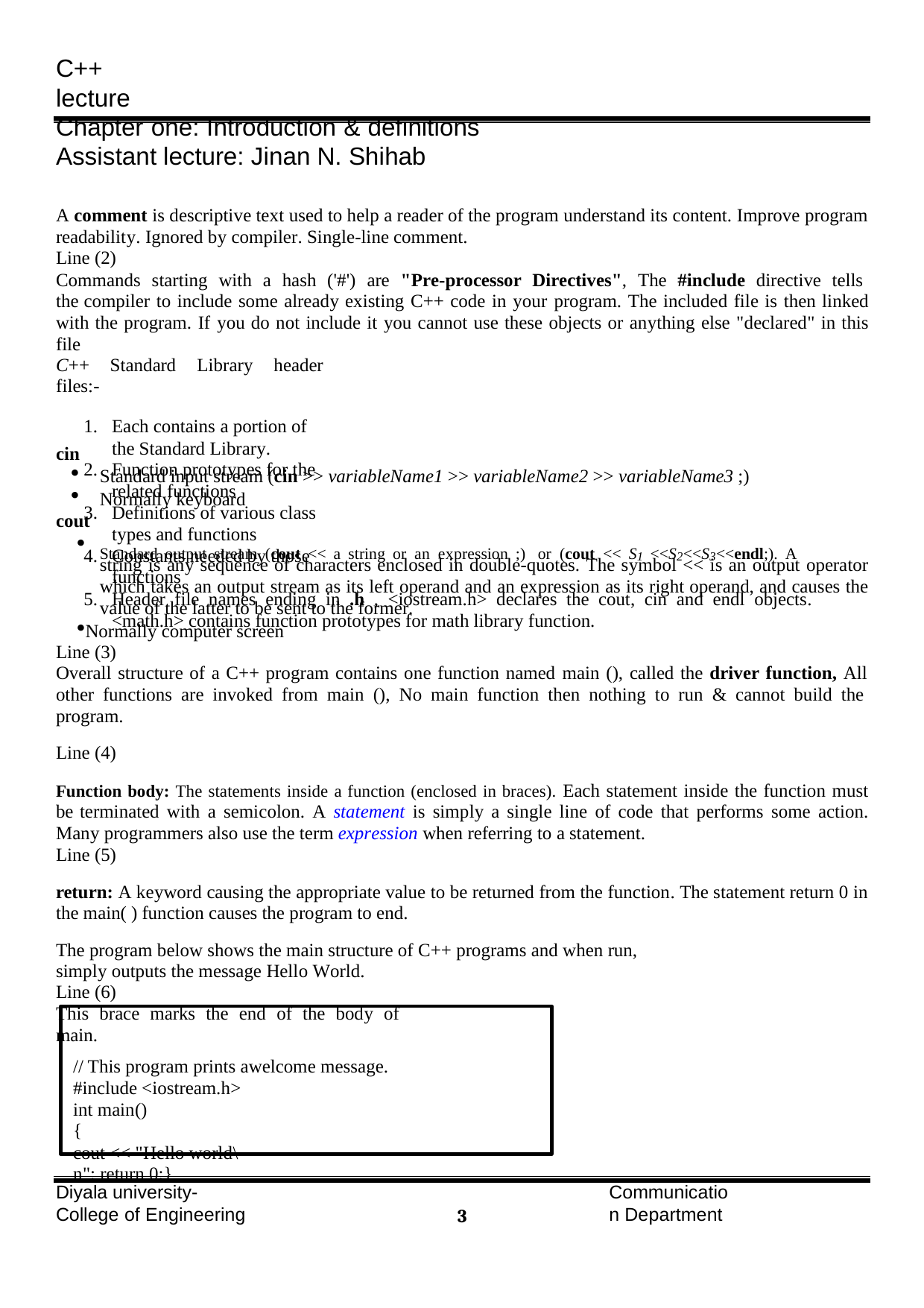

C++ lecture
Chapter one: Introduction & definitions                                                    Assistant lecture: Jinan N. Shihab

A comment is descriptive text used to help a reader of the program understand its content. Improve program readability. Ignored by compiler. Single-line comment.
Line (2)
Commands  starting  with  a  hash  ('#')  are  "Pre-processor  Directives",  The  #include  directive  tells  the compiler to include some already existing C++ code in your program. The included file is then linked with the program. If you do not include it you cannot use these objects or anything else "declared" in this file
C++ Standard Library header files:-

Each contains a portion of the Standard Library.
Function prototypes for the related functions
Definitions of various class types and functions
Constants needed by those functions
Header  file  names  ending  in  .h  ,  <iostream.h>  declares  the  cout,  cin  and  endl  objects.  <math.h> contains function prototypes for math library function.
cin
Standard input stream (cin >> variableName1 >> variableName2 >> variableName3 ;)
Normally keyboard
cout
•
Standard output stream (cout << a string or  an  expression ;)   or  (cout  << S1  <<S2<<S3<<endl;). A
string is any sequence of characters enclosed in double-quotes. The symbol << is an output operator which takes an output stream as its left operand and an expression as its right operand, and causes the value of the latter to be sent to the former.
Normally computer screen Line (3)
Overall structure of a C++ program contains one function named main (), called the driver function, All
other functions are invoked from main (), No main function then nothing to run & cannot build the program.

Line (4)

Function body: The statements inside a function (enclosed in braces). Each statement inside the function must be terminated with a semicolon. A statement is simply a single line of code that performs some action. Many programmers also use the term expression when referring to a statement.
Line (5)

return: A keyword causing the appropriate value to be returned from the function. The statement return 0 in the main( ) function causes the program to end.

The program below shows the main structure of C++ programs and when run, simply outputs the message Hello World.
Line (6)
This brace marks the end of the body of main.

// This program prints awelcome message.
#include <iostream.h> int main()
{
cout << "Hello world\n"; return 0;}

Diyala university- College of Engineering
Communication Department
3